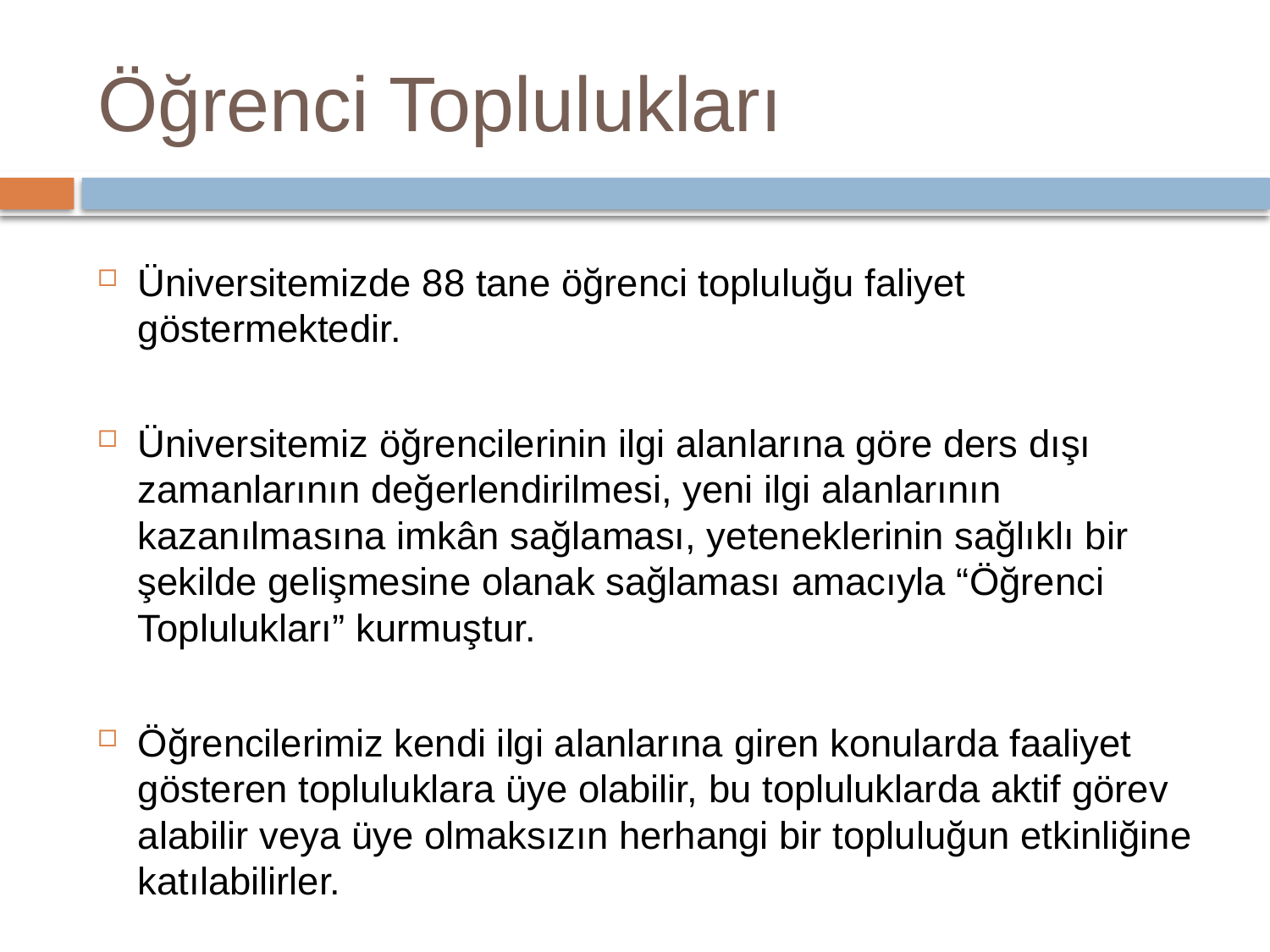

# Öğrenci Toplulukları
Üniversitemizde 88 tane öğrenci topluluğu faliyet göstermektedir.

Üniversitemiz öğrencilerinin ilgi alanlarına göre ders dışı zamanlarının değerlendirilmesi, yeni ilgi alanlarının kazanılmasına imkân sağlaması, yeteneklerinin sağlıklı bir şekilde gelişmesine olanak sağlaması amacıyla “Öğrenci Toplulukları” kurmuştur.

Öğrencilerimiz kendi ilgi alanlarına giren konularda faaliyet gösteren topluluklara üye olabilir, bu topluluklarda aktif görev alabilir veya üye olmaksızın herhangi bir topluluğun etkinliğine katılabilirler.